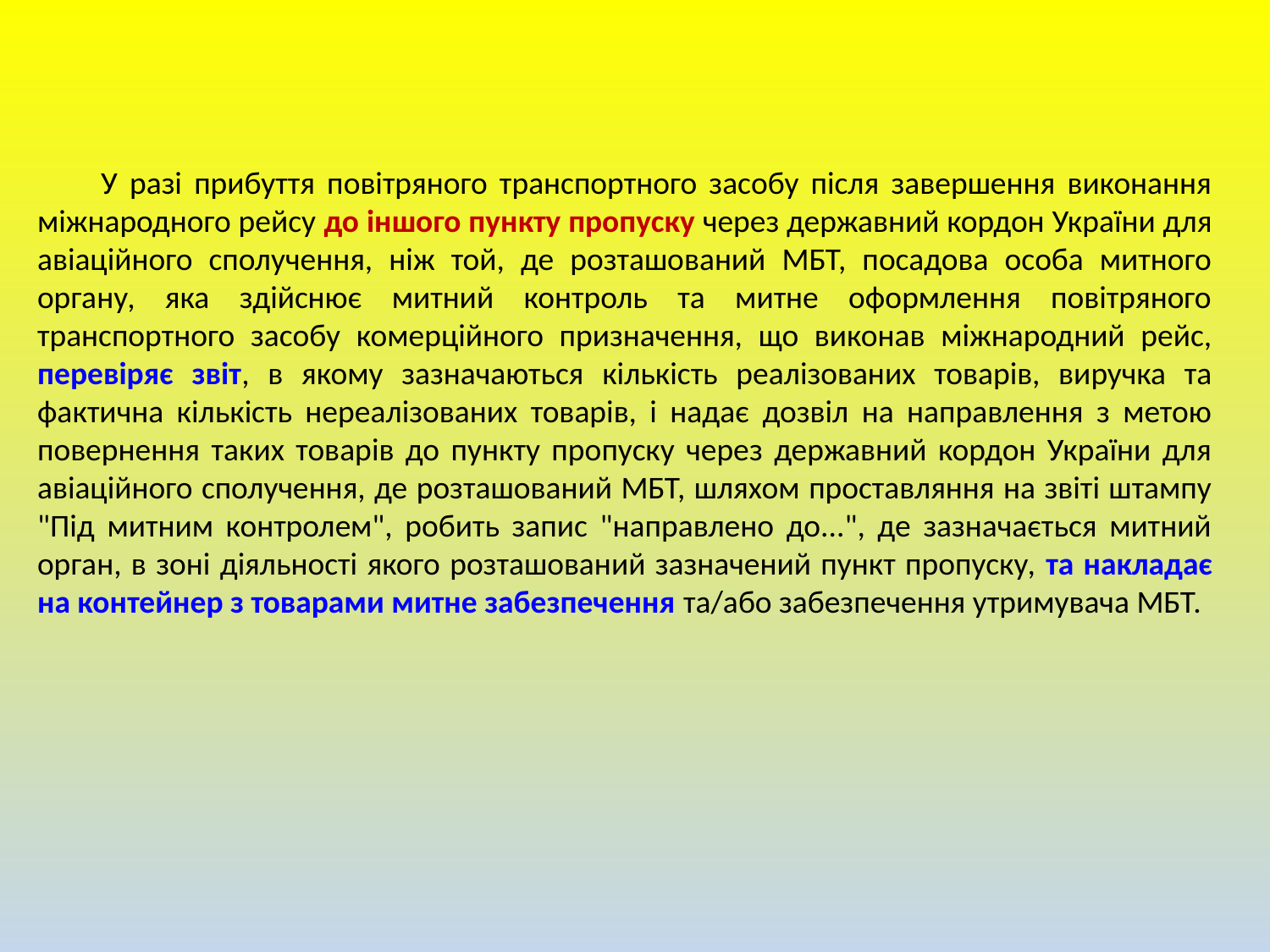

У разі прибуття повітряного транспортного засобу після завершення виконання міжнародного рейсу до іншого пункту пропуску через державний кордон України для авіаційного сполучення, ніж той, де розташований МБТ, посадова особа митного органу, яка здійснює митний контроль та митне оформлення повітряного транспортного засобу комерційного призначення, що виконав міжнародний рейс, перевіряє звіт, в якому зазначаються кількість реалізованих товарів, виручка та фактична кількість нереалізованих товарів, і надає дозвіл на направлення з метою повернення таких товарів до пункту пропуску через державний кордон України для авіаційного сполучення, де розташований МБТ, шляхом проставляння на звіті штампу "Під митним контролем", робить запис "направлено до...", де зазначається митний орган, в зоні діяльності якого розташований зазначений пункт пропуску, та накладає на контейнер з товарами митне забезпечення та/або забезпечення утримувача МБТ.